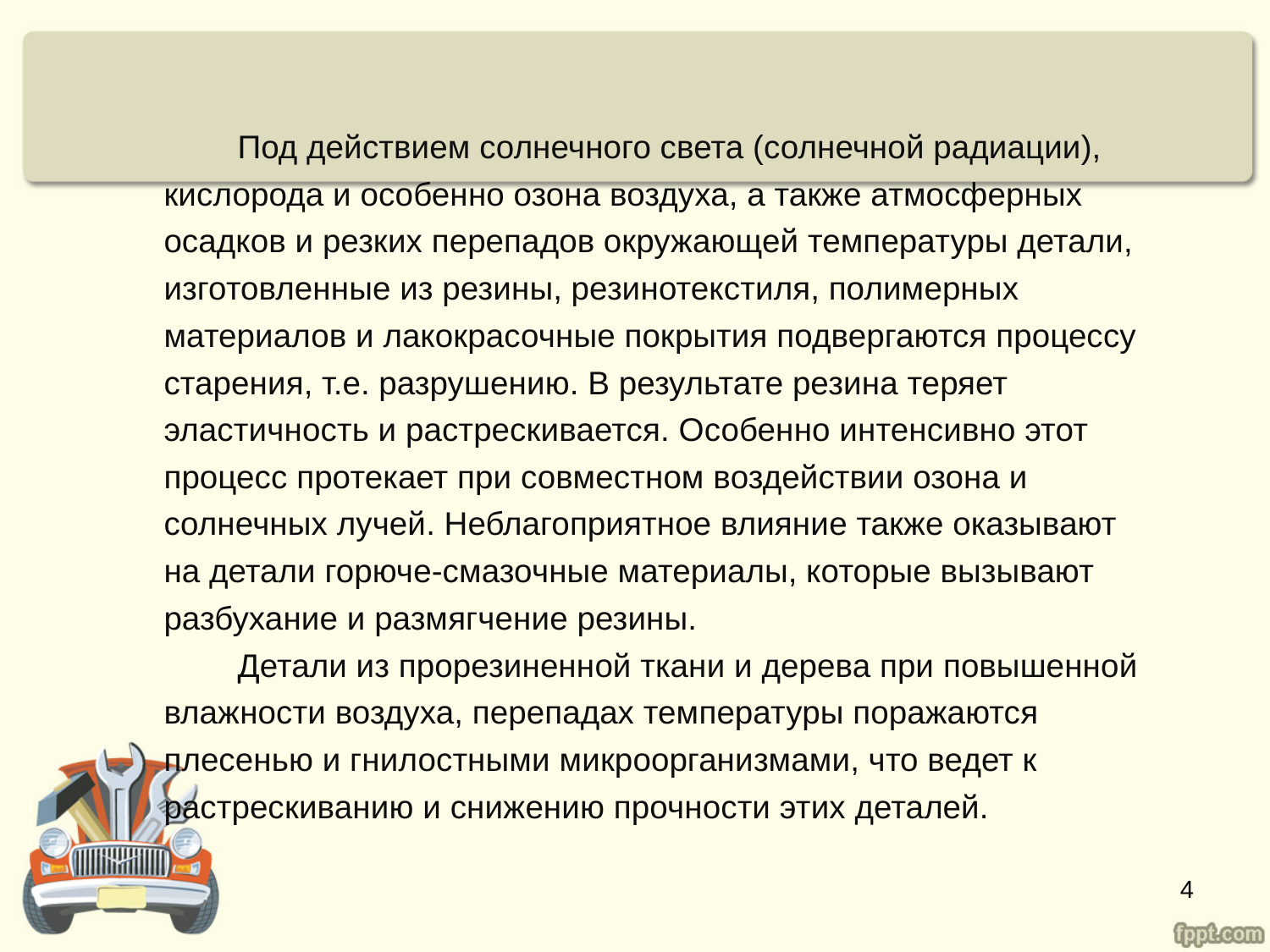

Под действием солнечного света (солнечной радиации), кислорода и особенно озона воздуха, а также атмосферных осадков и резких перепадов окружающей температуры детали, изготовленные из резины, резинотекстиля, полимерных материалов и лакокрасочные покрытия подвергаются процессу старения, т.е. разрушению. В результате резина теряет эластичность и растрескивается. Особенно интенсивно этот процесс протекает при совместном воздействии озона и солнечных лучей. Неблагоприятное влияние также оказывают на детали горюче-смазочные материалы, которые вызывают разбухание и размягчение резины.
	Детали из прорезиненной ткани и дерева при повышенной влажности воздуха, перепадах температуры поражаются плесенью и гнилостными микроорганизмами, что ведет к растрескиванию и снижению прочности этих деталей.
4